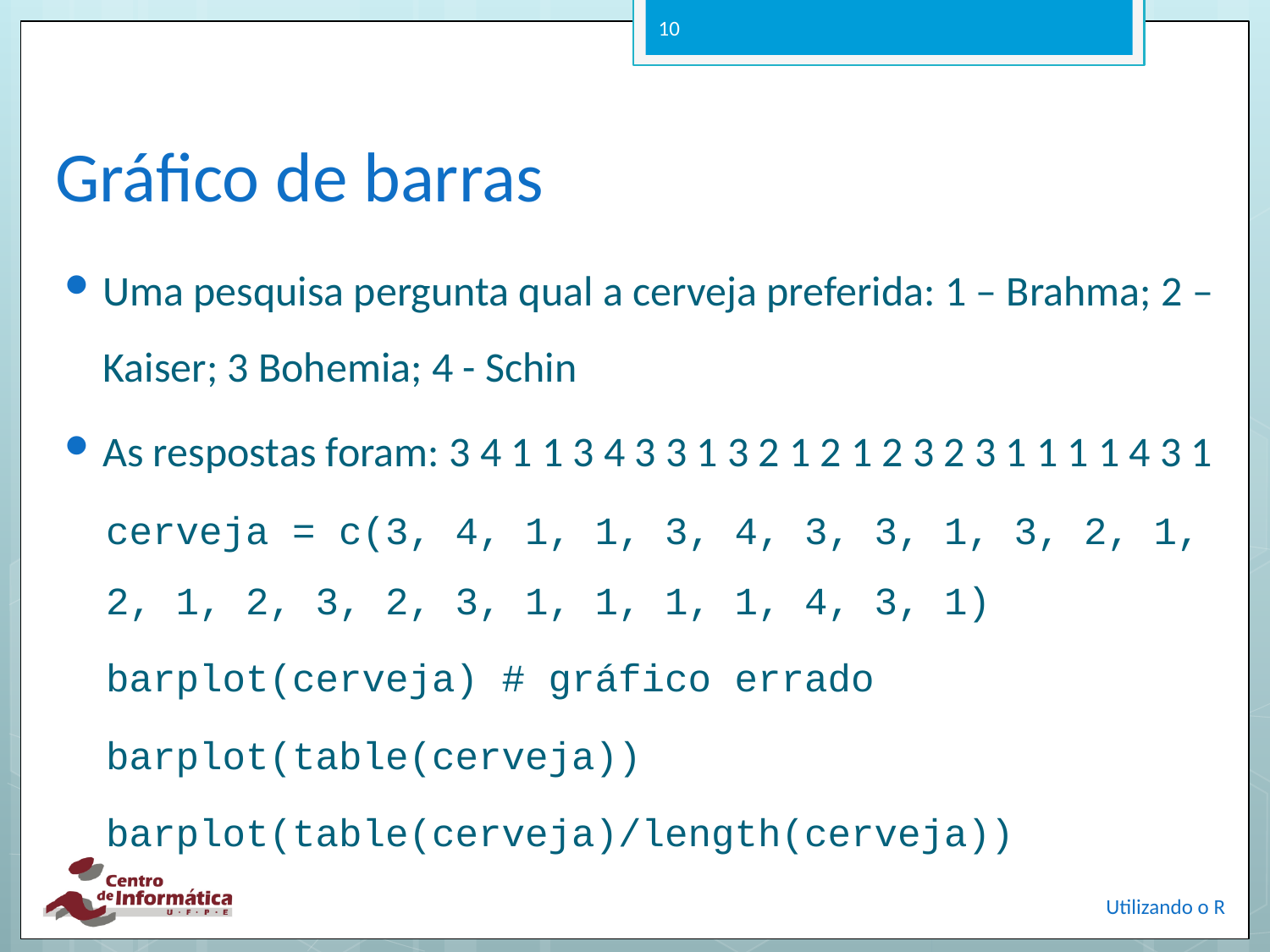

10
# Gráfico de barras
Uma pesquisa pergunta qual a cerveja preferida: 1 – Brahma; 2 – Kaiser; 3 Bohemia; 4 - Schin
As respostas foram: 3 4 1 1 3 4 3 3 1 3 2 1 2 1 2 3 2 3 1 1 1 1 4 3 1
cerveja = c(3, 4, 1, 1, 3, 4, 3, 3, 1, 3, 2, 1, 2, 1, 2, 3, 2, 3, 1, 1, 1, 1, 4, 3, 1)
barplot(cerveja) # gráfico errado
barplot(table(cerveja))
barplot(table(cerveja)/length(cerveja))
Utilizando o R